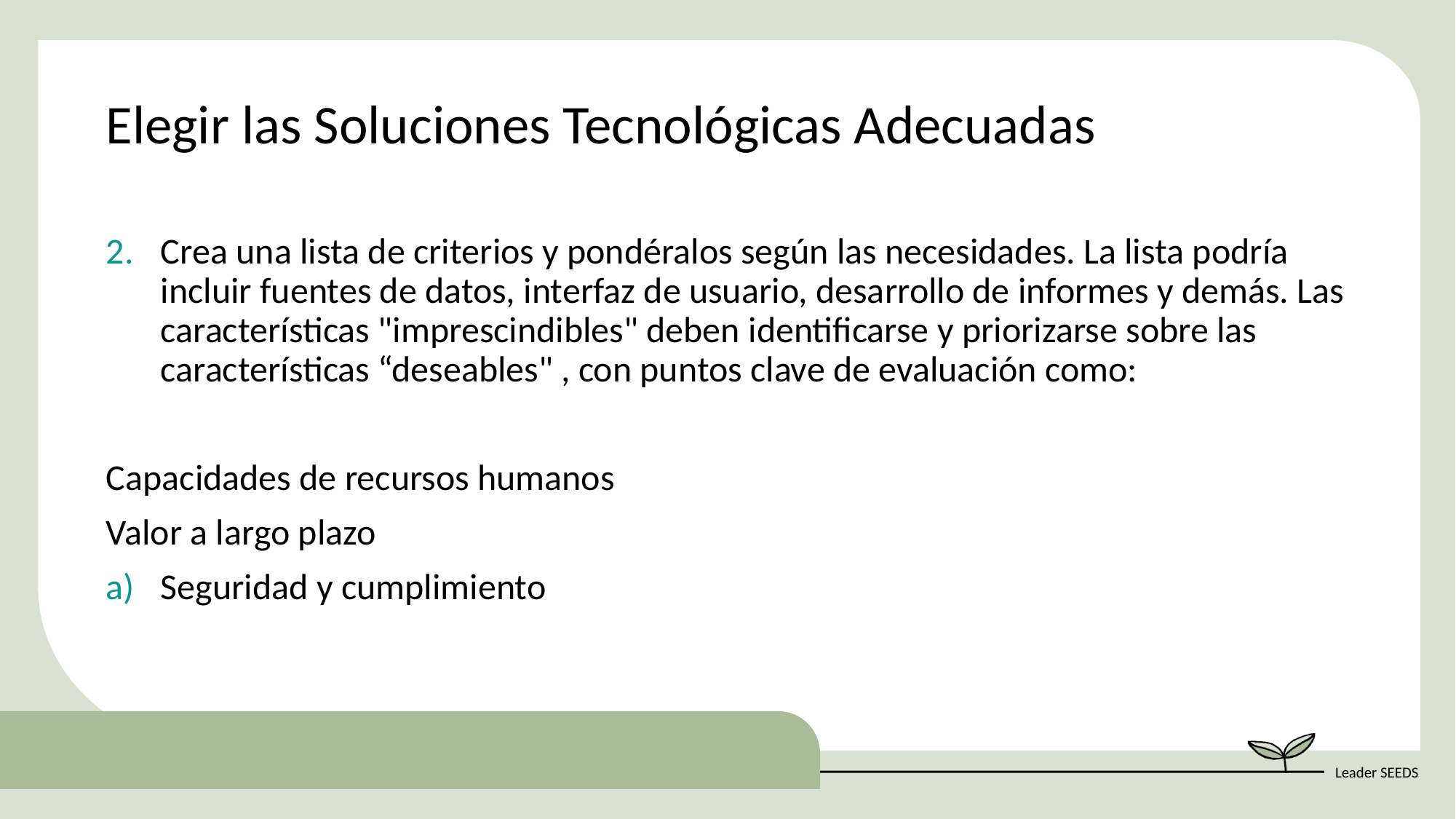

Elegir las Soluciones Tecnológicas Adecuadas

Crea una lista de criterios y pondéralos según las necesidades. La lista podría incluir fuentes de datos, interfaz de usuario, desarrollo de informes y demás. Las características "imprescindibles" deben identificarse y priorizarse sobre las características “deseables" , con puntos clave de evaluación como:

Capacidades de recursos humanos
Valor a largo plazo
Seguridad y cumplimiento